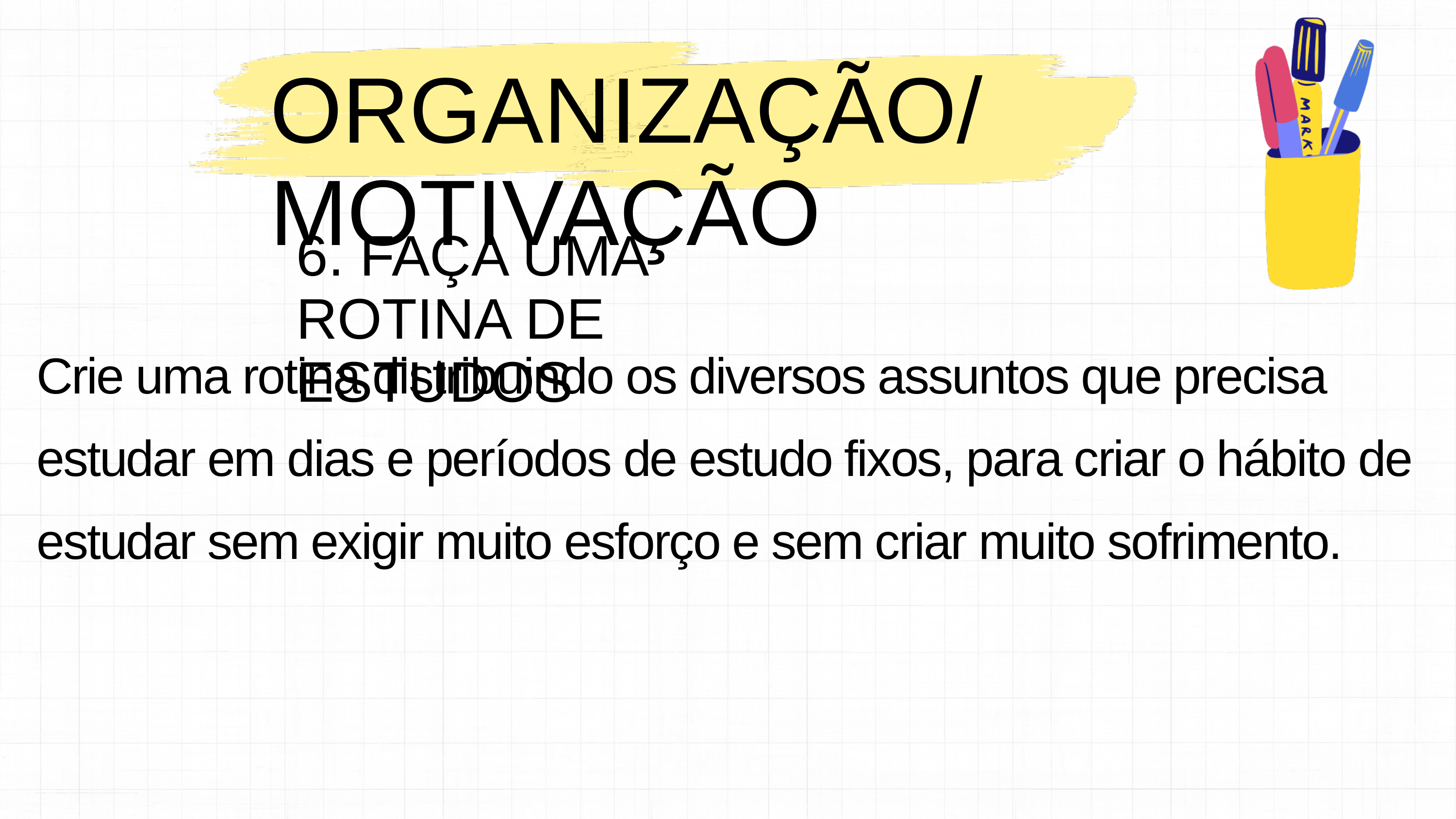

ORGANIZAÇÃO/MOTIVAÇÃO
6. FAÇA UMA ROTINA DE ESTUDOS
Crie uma rotina distribuindo os diversos assuntos que precisa estudar em dias e períodos de estudo fixos, para criar o hábito de estudar sem exigir muito esforço e sem criar muito sofrimento.